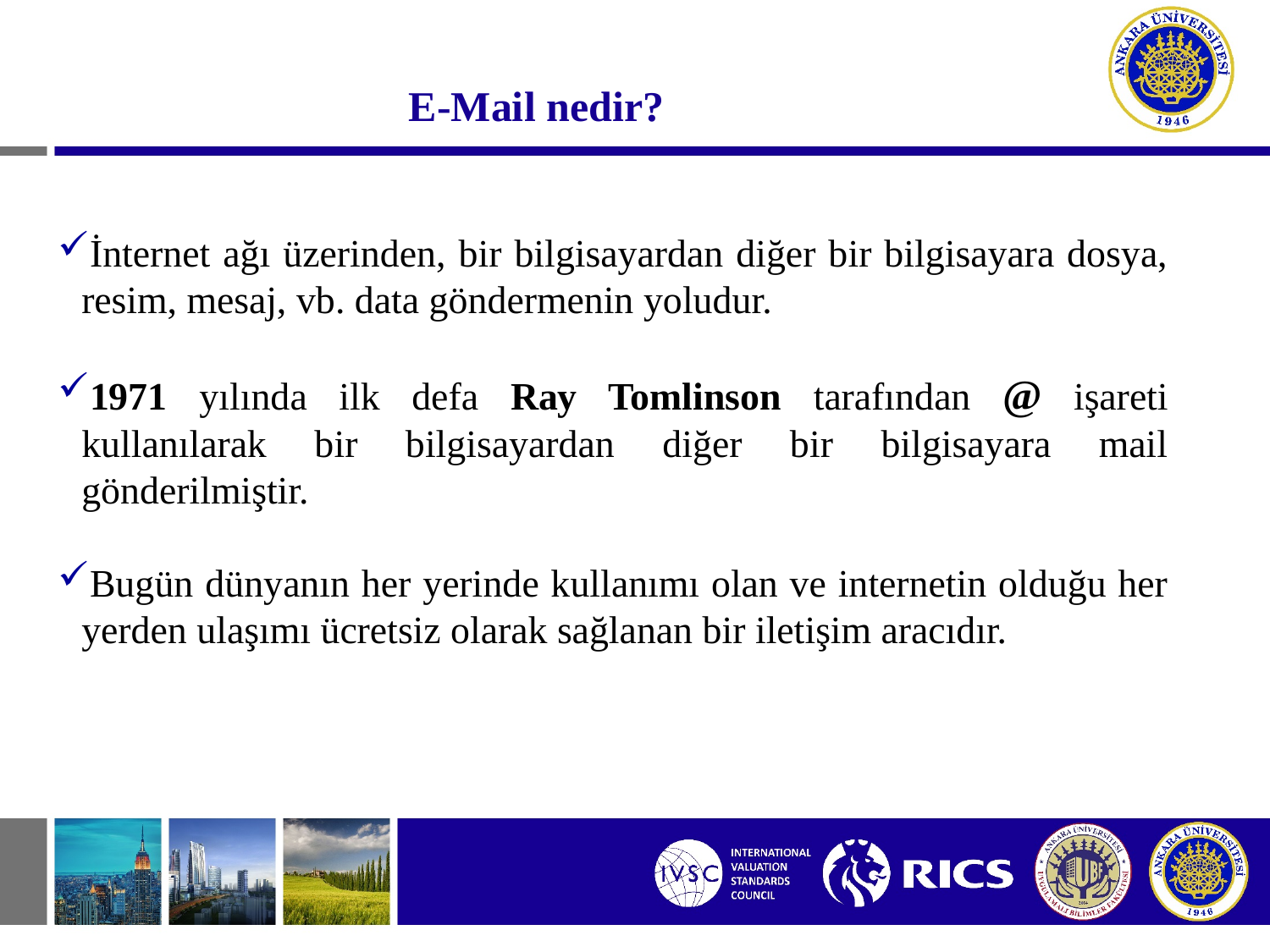

#
E-Mail nedir?
İnternet ağı üzerinden, bir bilgisayardan diğer bir bilgisayara dosya, resim, mesaj, vb. data göndermenin yoludur.

1971 yılında ilk defa Ray Tomlinson tarafından @ işareti kullanılarak bir bilgisayardan diğer bir bilgisayara mail gönderilmiştir.

Bugün dünyanın her yerinde kullanımı olan ve internetin olduğu her yerden ulaşımı ücretsiz olarak sağlanan bir iletişim aracıdır.